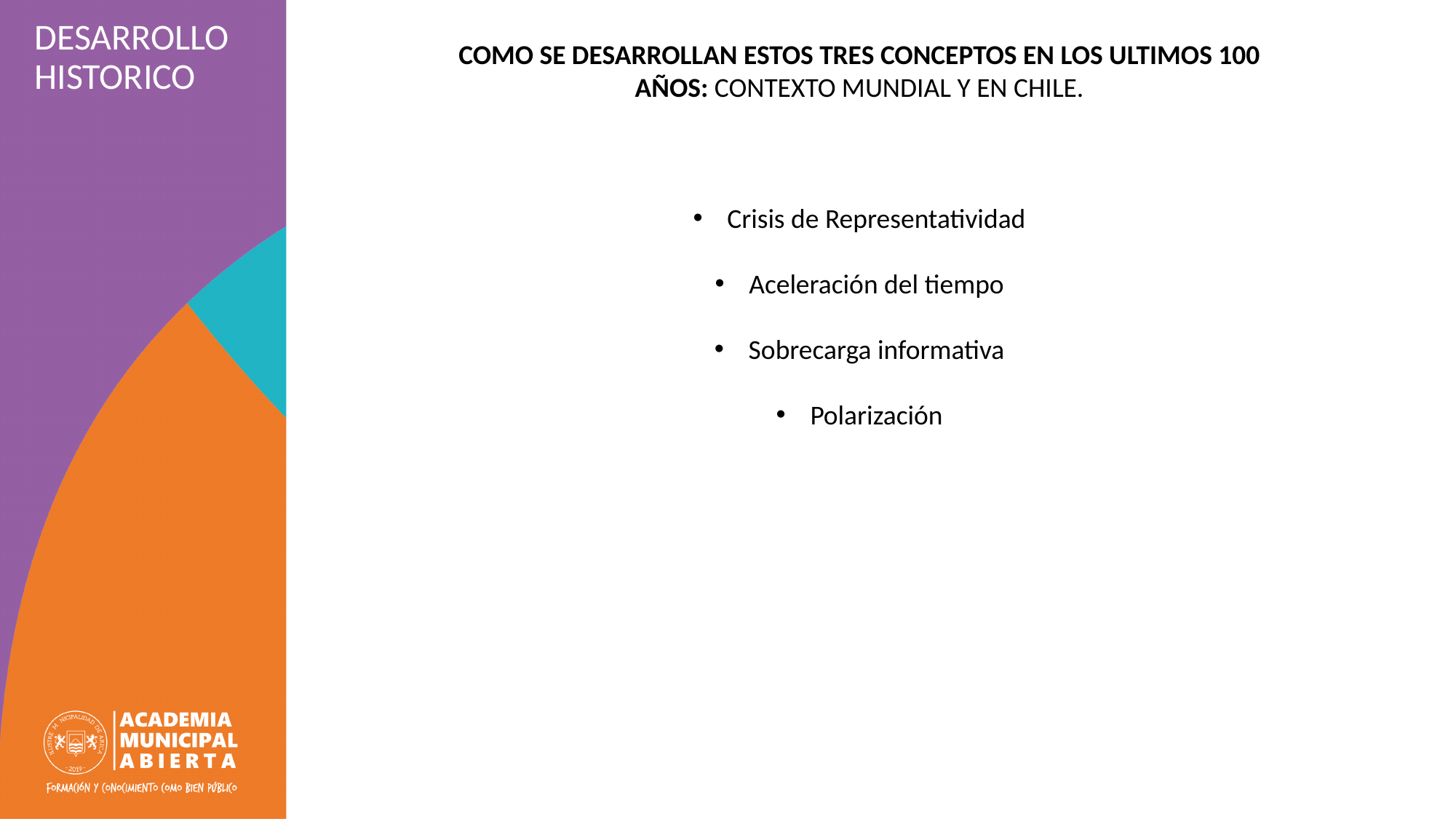

# DESARROLLO HISTORICO
COMO SE DESARROLLAN ESTOS TRES CONCEPTOS EN LOS ULTIMOS 100 AÑOS: CONTEXTO MUNDIAL Y EN CHILE.

Crisis de Representatividad

Aceleración del tiempo

Sobrecarga informativa

Polarización